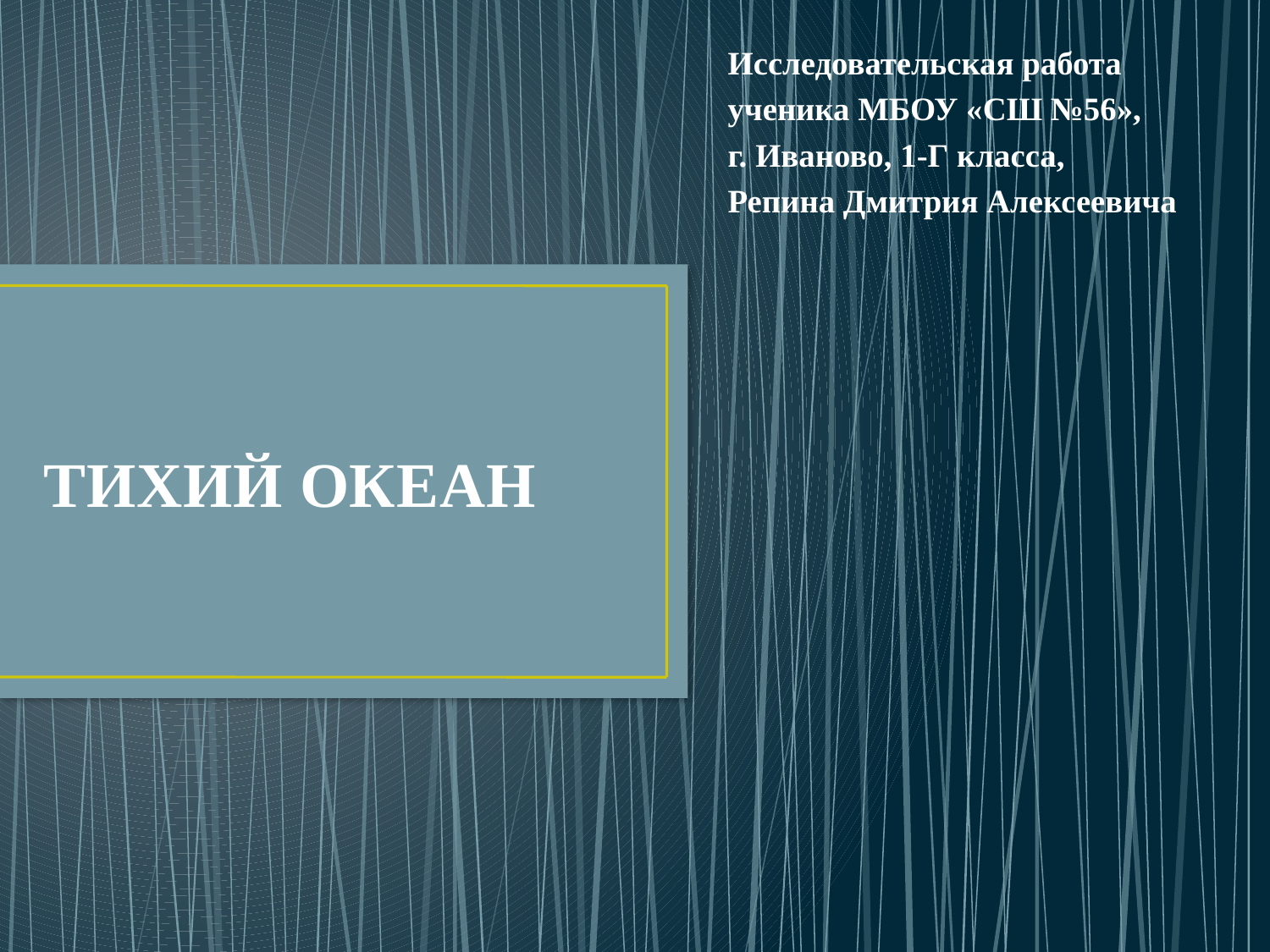

Исследовательская работа
ученика МБОУ «СШ №56»,
г. Иваново, 1-Г класса,
Репина Дмитрия Алексеевича
# ТИХИЙ ОКЕАН